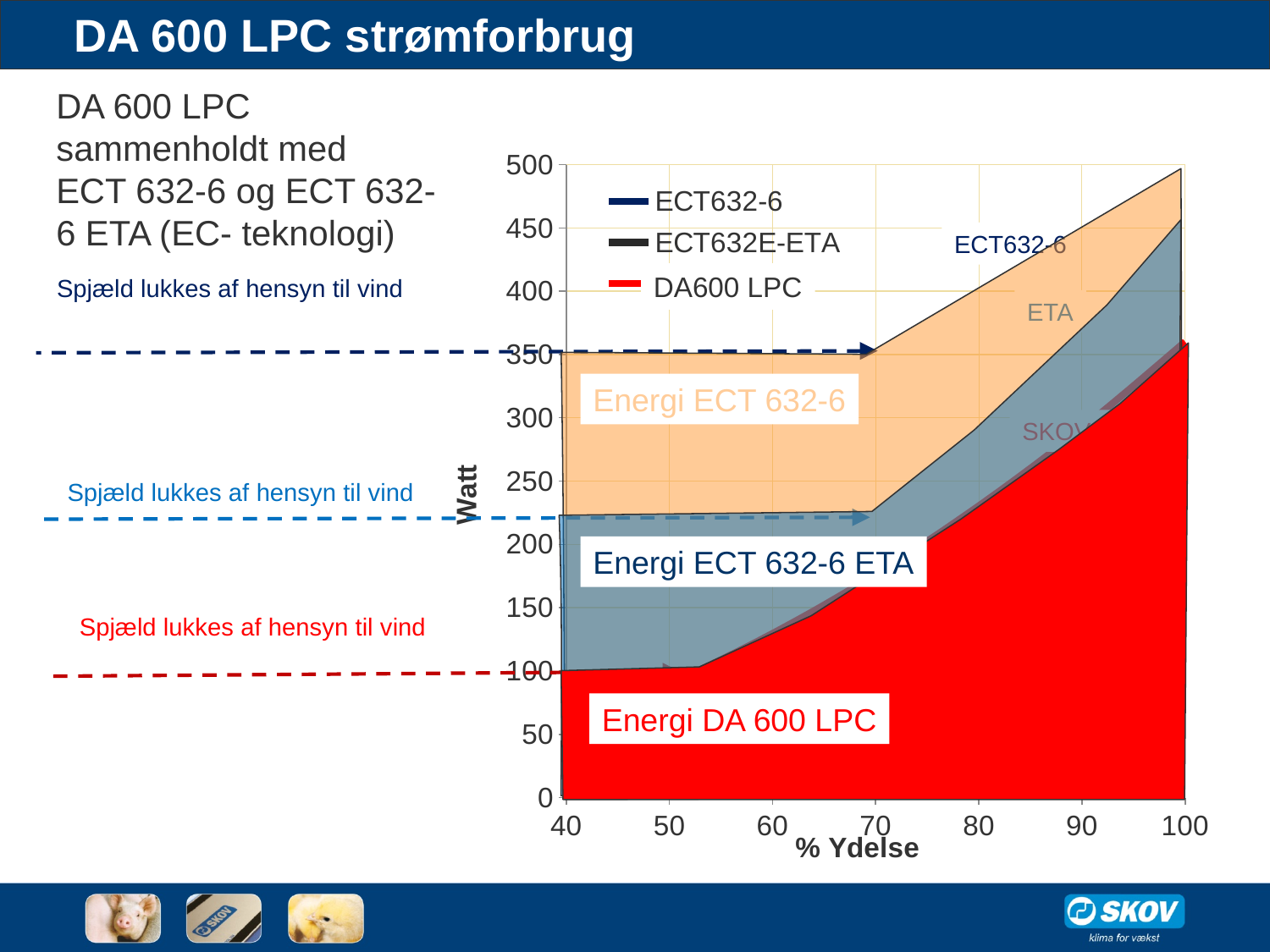

# DA 600 LPC strømforbrug
DA 600 LPC sammenholdt med
ECT 632-6 og ECT 632-6 ETA (EC- teknologi)

### Chart

| Category | ECT632-6 | ECT632E-ETA | SKOV-LPCT |
|---|---|---|---|

ECT632-6
DA600 LPC
Spjæld lukkes af hensyn til vind
ETA

Energi ECT 632-6
SKOV LPCT
Spjæld lukkes af hensyn til vind
Energi ECT 632-6 ETA
Spjæld lukkes af hensyn til vind
Energi DA 600 LPC